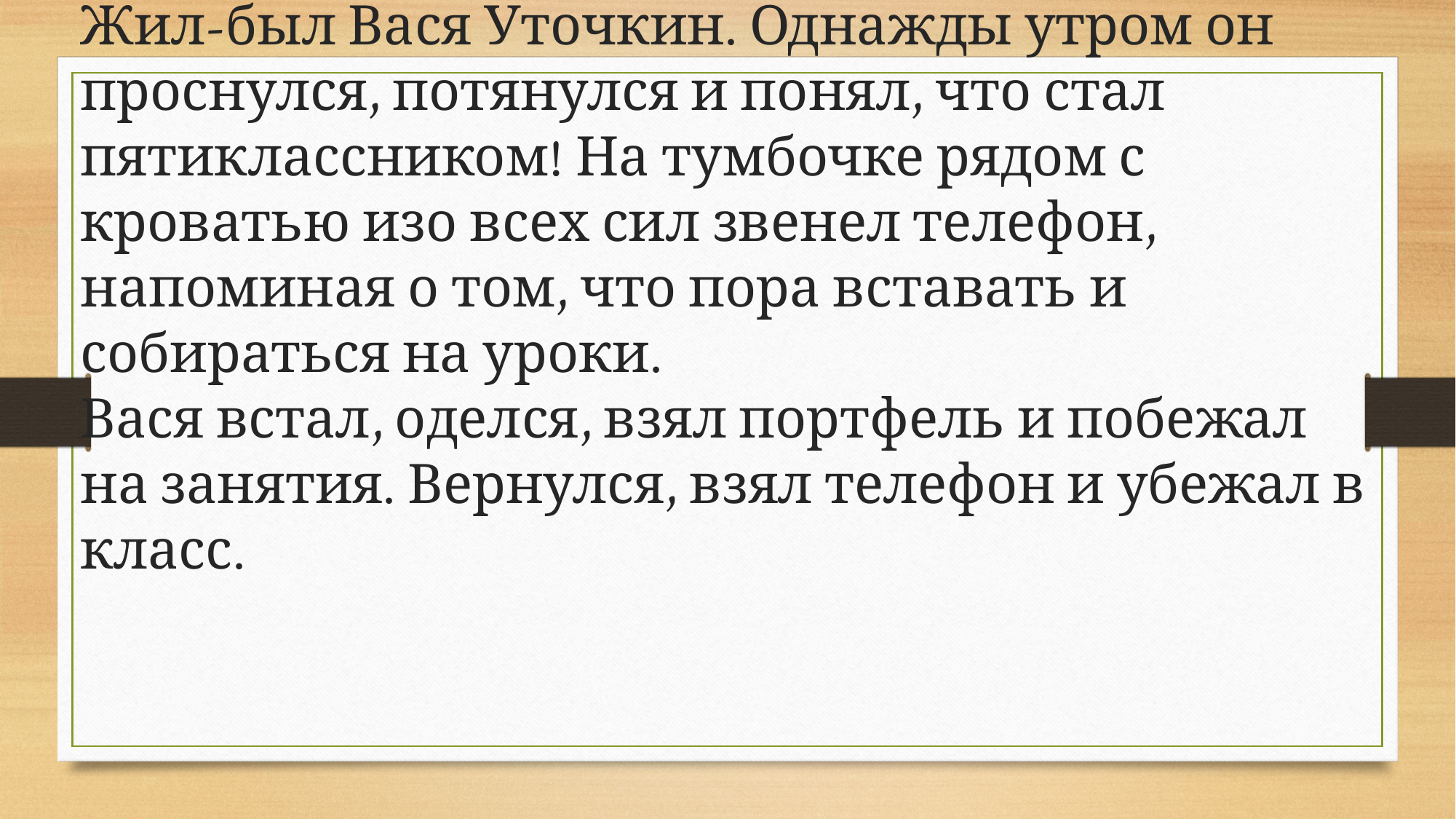

Жил-был Вася Уточкин. Однажды утром он проснулся, потянулся и понял, что стал пятиклассником! На тумбочке рядом с кроватью изо всех сил звенел телефон, напоминая о том, что пора вставать и собираться на уроки.
Вася встал, оделся, взял портфель и побежал на занятия. Вернулся, взял телефон и убежал в класс.